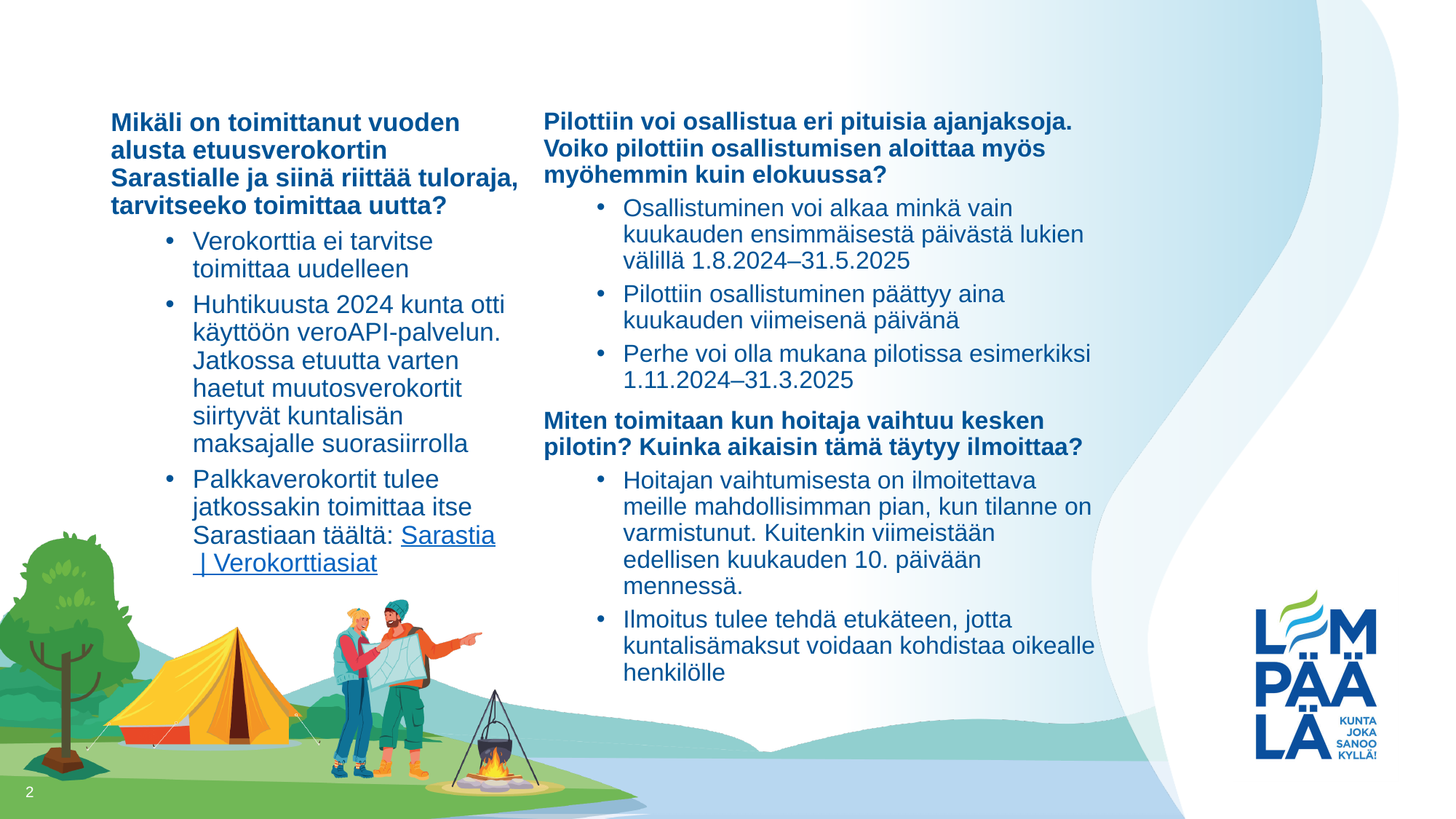

Mikäli on toimittanut vuoden alusta etuusverokortin Sarastialle ja siinä riittää tuloraja, tarvitseeko toimittaa uutta?
Verokorttia ei tarvitse toimittaa uudelleen
Huhtikuusta 2024 kunta otti käyttöön veroAPI-palvelun. Jatkossa etuutta varten haetut muutosverokortit siirtyvät kuntalisän maksajalle suorasiirrolla
Palkkaverokortit tulee jatkossakin toimittaa itse Sarastiaan täältä: Sarastia | Verokorttiasiat
Pilottiin voi osallistua eri pituisia ajanjaksoja. Voiko pilottiin osallistumisen aloittaa myös myöhemmin kuin elokuussa?
Osallistuminen voi alkaa minkä vain kuukauden ensimmäisestä päivästä lukien välillä 1.8.2024–31.5.2025
Pilottiin osallistuminen päättyy aina kuukauden viimeisenä päivänä
Perhe voi olla mukana pilotissa esimerkiksi 1.11.2024–31.3.2025
Miten toimitaan kun hoitaja vaihtuu kesken pilotin? Kuinka aikaisin tämä täytyy ilmoittaa?
Hoitajan vaihtumisesta on ilmoitettava meille mahdollisimman pian, kun tilanne on varmistunut. Kuitenkin viimeistään edellisen kuukauden 10. päivään mennessä.
Ilmoitus tulee tehdä etukäteen, jotta kuntalisämaksut voidaan kohdistaa oikealle henkilölle

2